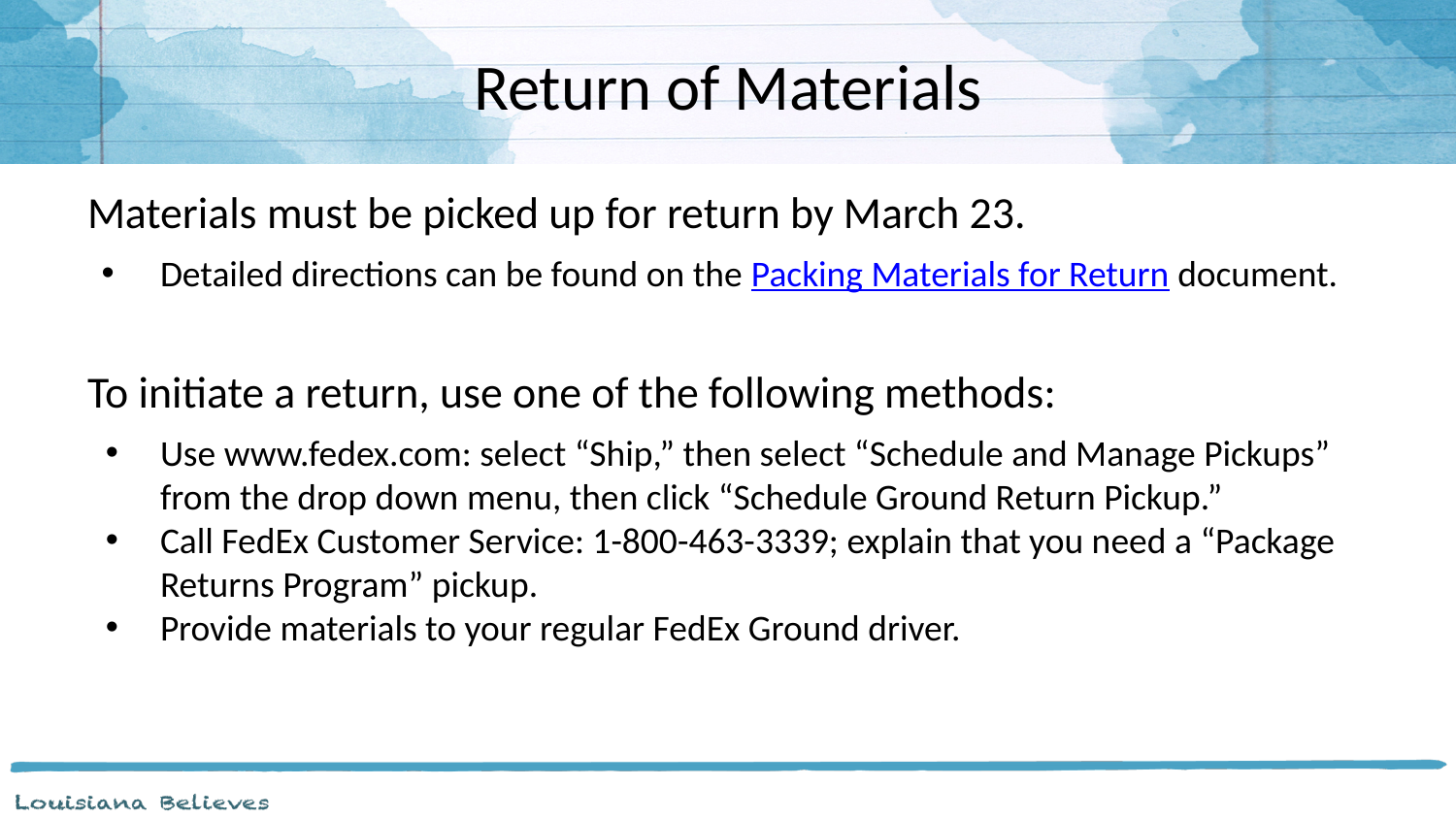

# Return of Materials
Materials must be picked up for return by March 23.
Detailed directions can be found on the Packing Materials for Return document.

To initiate a return, use one of the following methods:
Use www.fedex.com: select “Ship,” then select “Schedule and Manage Pickups” from the drop down menu, then click “Schedule Ground Return Pickup.”
Call FedEx Customer Service: 1-800-463-3339; explain that you need a “Package Returns Program” pickup.
Provide materials to your regular FedEx Ground driver.